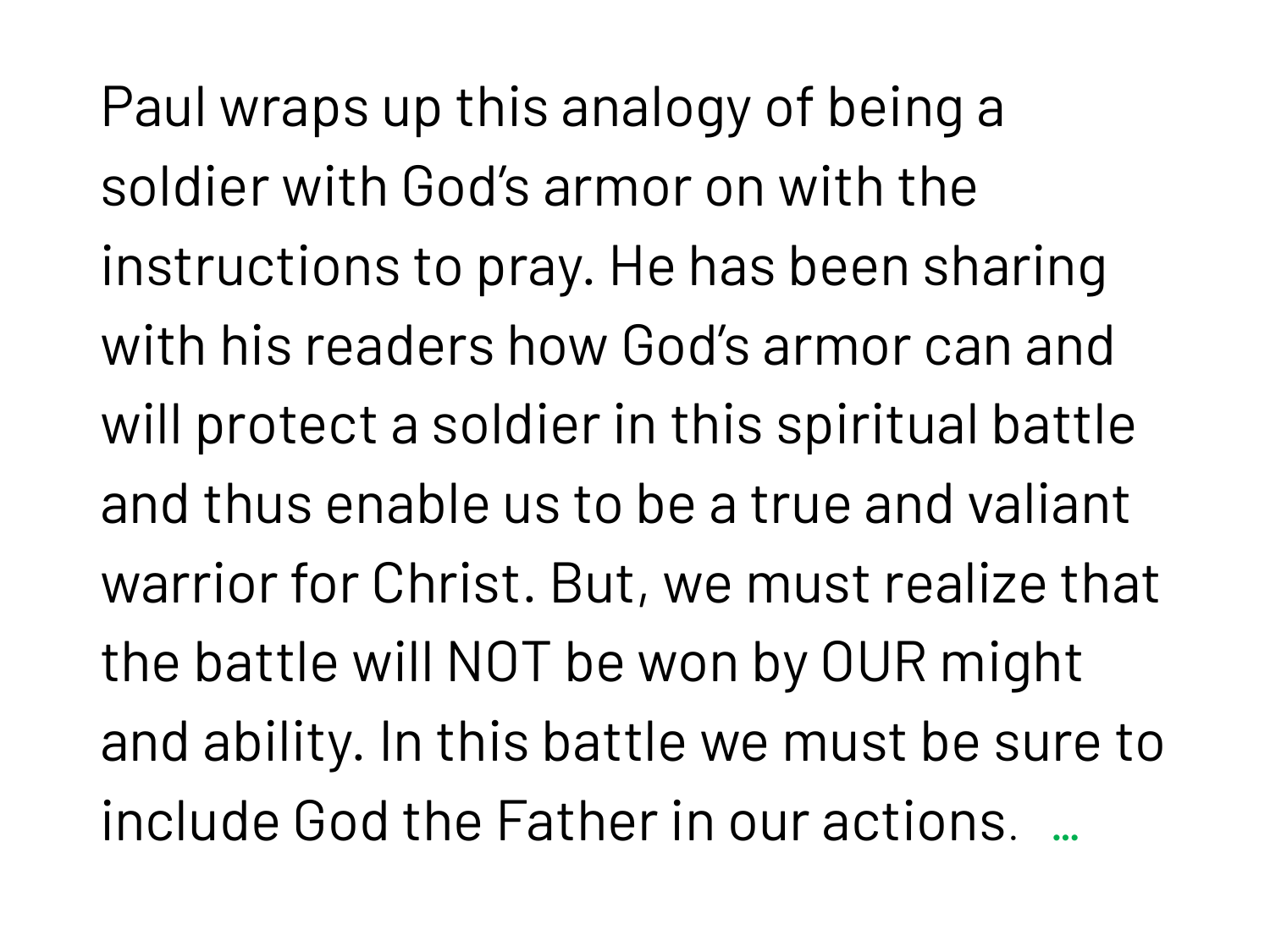

#
Paul wraps up this analogy of being a soldier with God’s armor on with the instructions to pray. He has been sharing with his readers how God’s armor can and will protect a soldier in this spiritual battle and thus enable us to be a true and valiant warrior for Christ. But, we must realize that the battle will NOT be won by OUR might and ability. In this battle we must be sure to include God the Father in our actions.    …